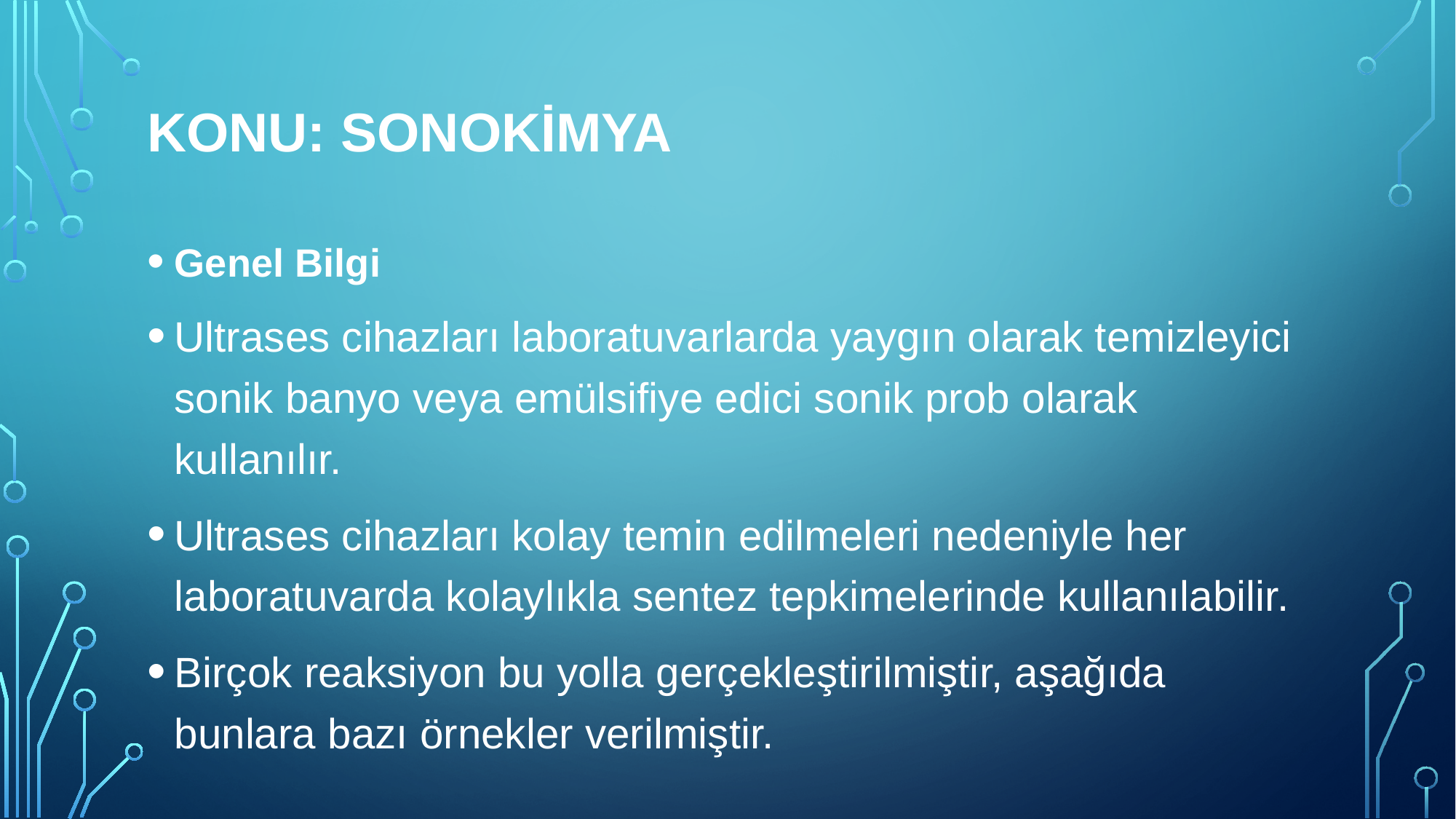

# Konu: SONOKİMYA
Genel Bilgi
Ultrases cihazları laboratuvarlarda yaygın olarak temizleyici sonik banyo veya emülsifiye edici sonik prob olarak kullanılır.
Ultrases cihazları kolay temin edilmeleri nedeniyle her laboratuvarda kolaylıkla sentez tepkimelerinde kullanılabilir.
Birçok reaksiyon bu yolla gerçekleştirilmiştir, aşağıda bunlara bazı örnekler verilmiştir.